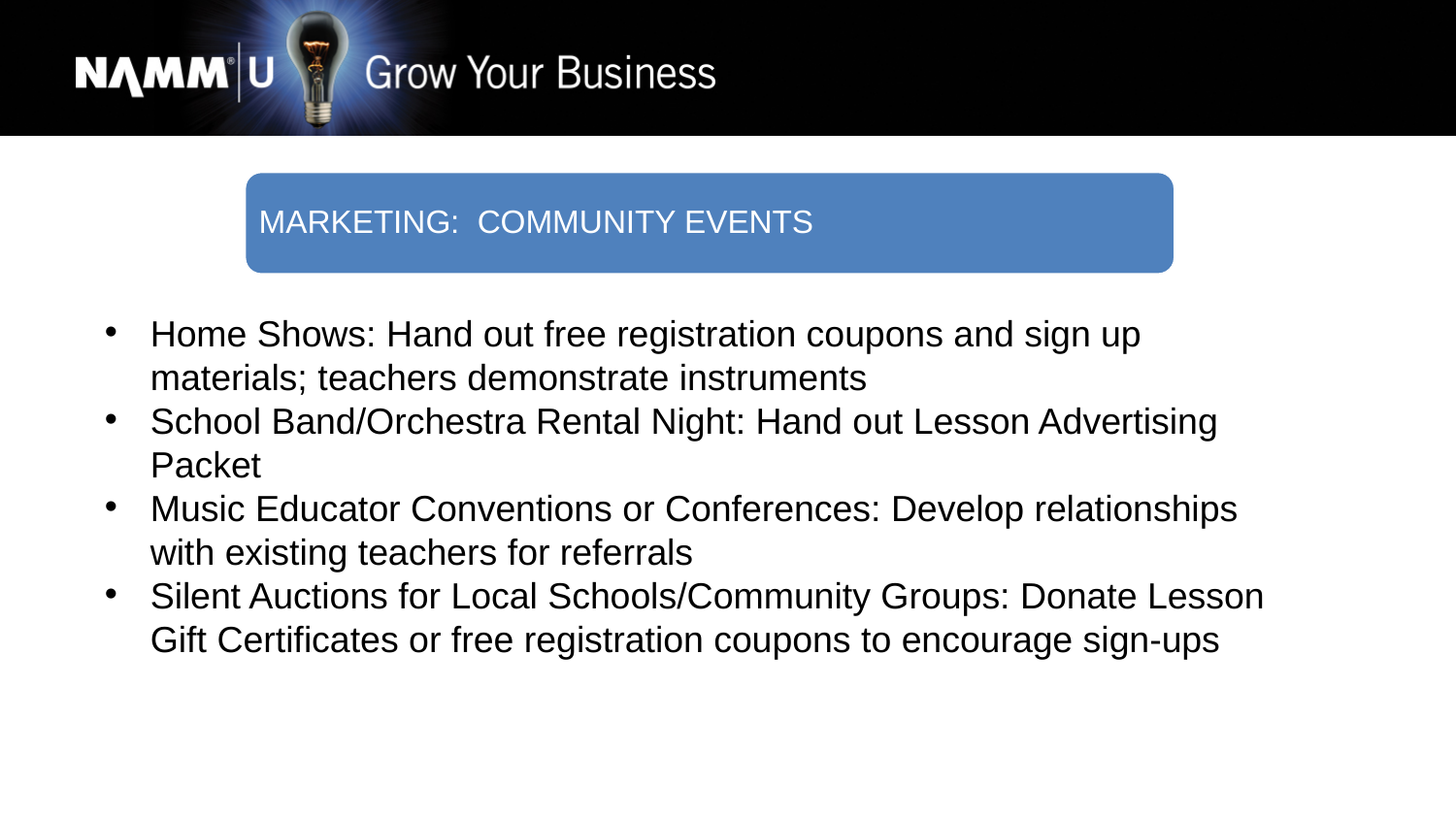

MARKETING:  COMMUNITY EVENTS

Home Shows: Hand out free registration coupons and sign up materials; teachers demonstrate instruments
School Band/Orchestra Rental Night: Hand out Lesson Advertising Packet
Music Educator Conventions or Conferences: Develop relationships with existing teachers for referrals
Silent Auctions for Local Schools/Community Groups: Donate Lesson Gift Certificates or free registration coupons to encourage sign-ups